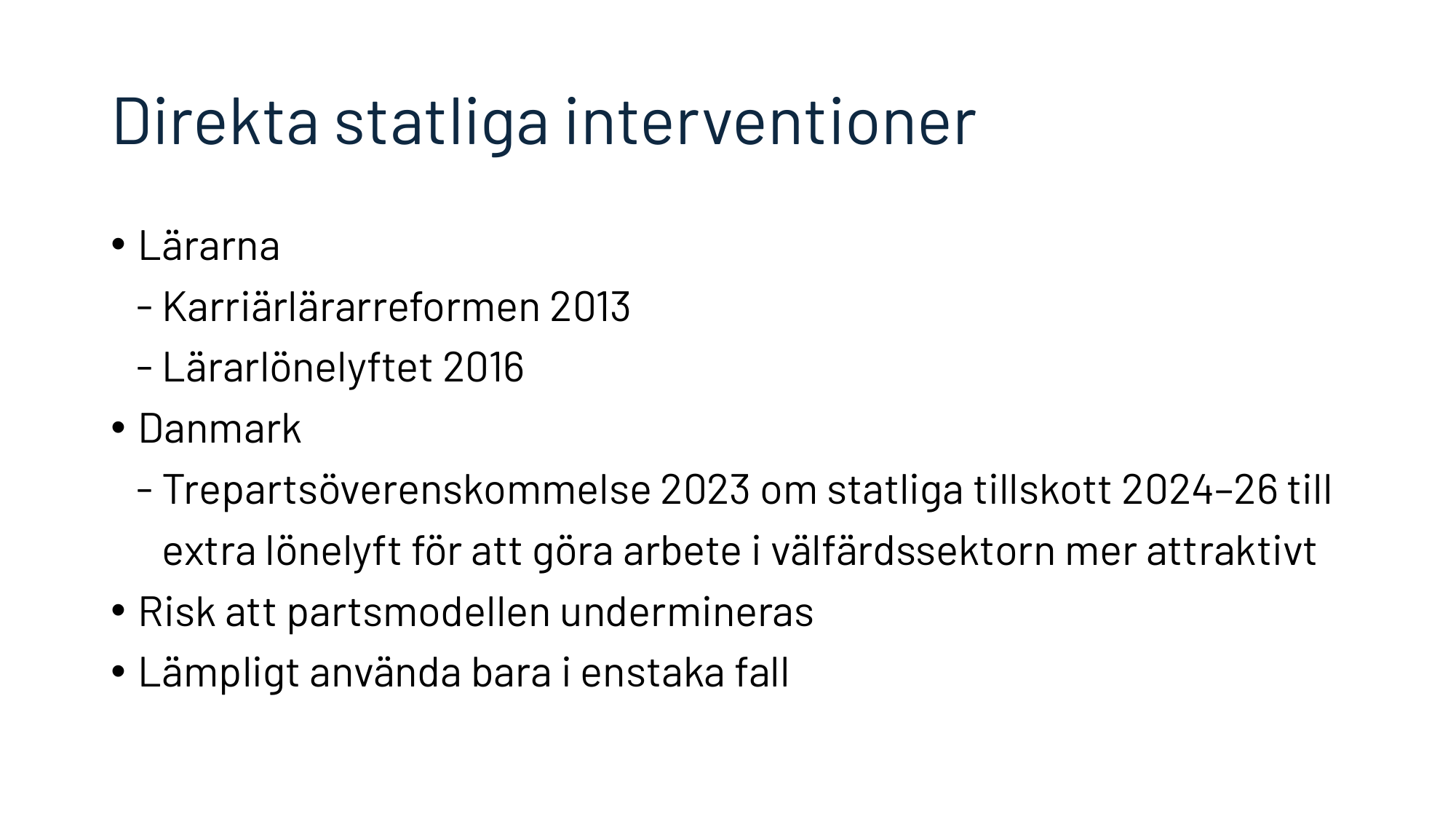

# Direkta statliga interventioner
Lärarna
   - Karriärlärarreformen 2013
   - Lärarlönelyftet 2016
Danmark
   - Trepartsöverenskommelse 2023 om statliga tillskott 2024–26 till
      extra lönelyft för att göra arbete i välfärdssektorn mer attraktivt
Risk att partsmodellen undermineras
Lämpligt använda bara i enstaka fall